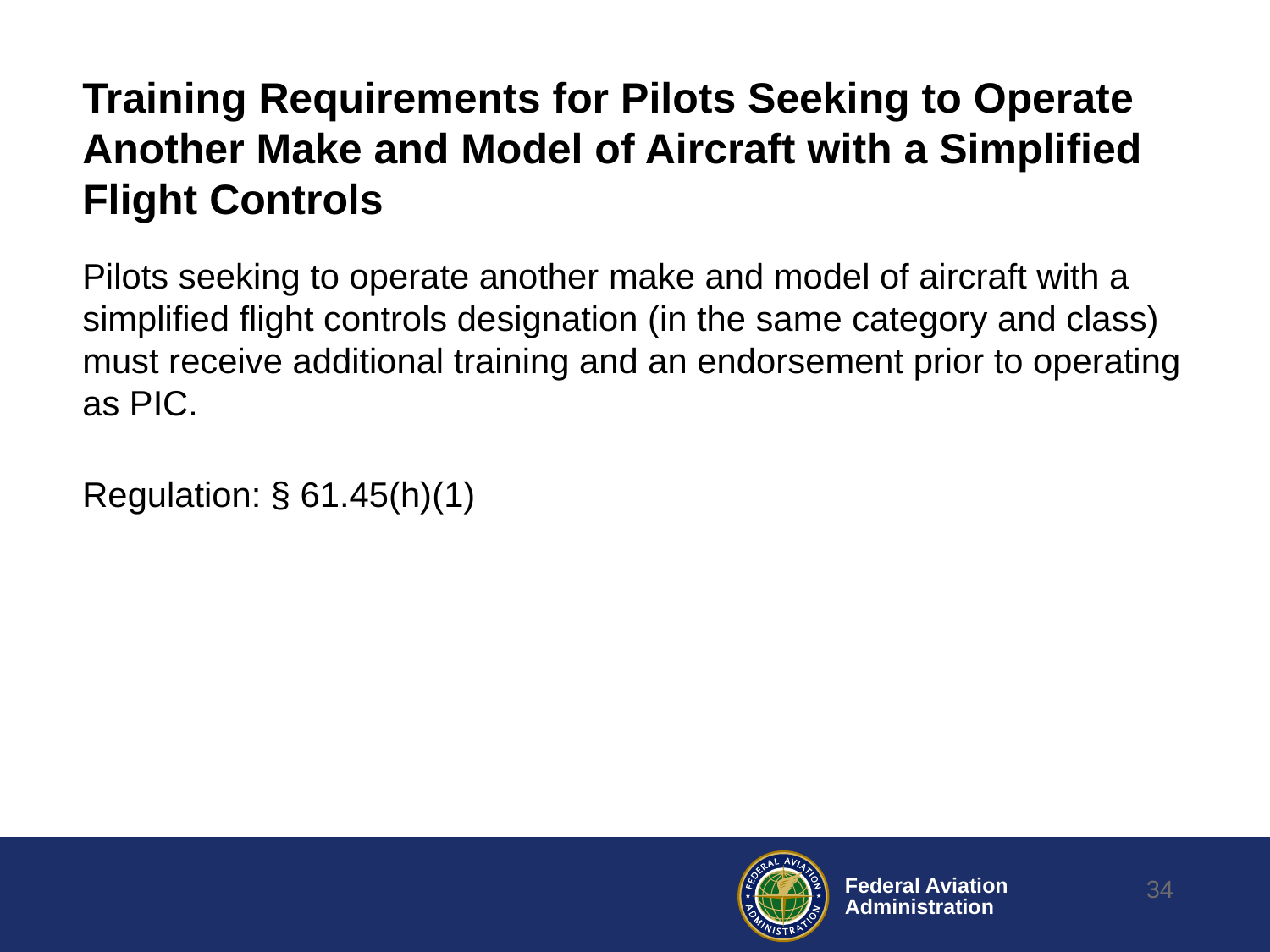

# Training Requirements for Pilots Seeking to Operate Another Make and Model of Aircraft with a Simplified Flight Controls
Pilots seeking to operate another make and model of aircraft with a simplified flight controls designation (in the same category and class) must receive additional training and an endorsement prior to operating as PIC.
Regulation: § 61.45(h)(1)

34